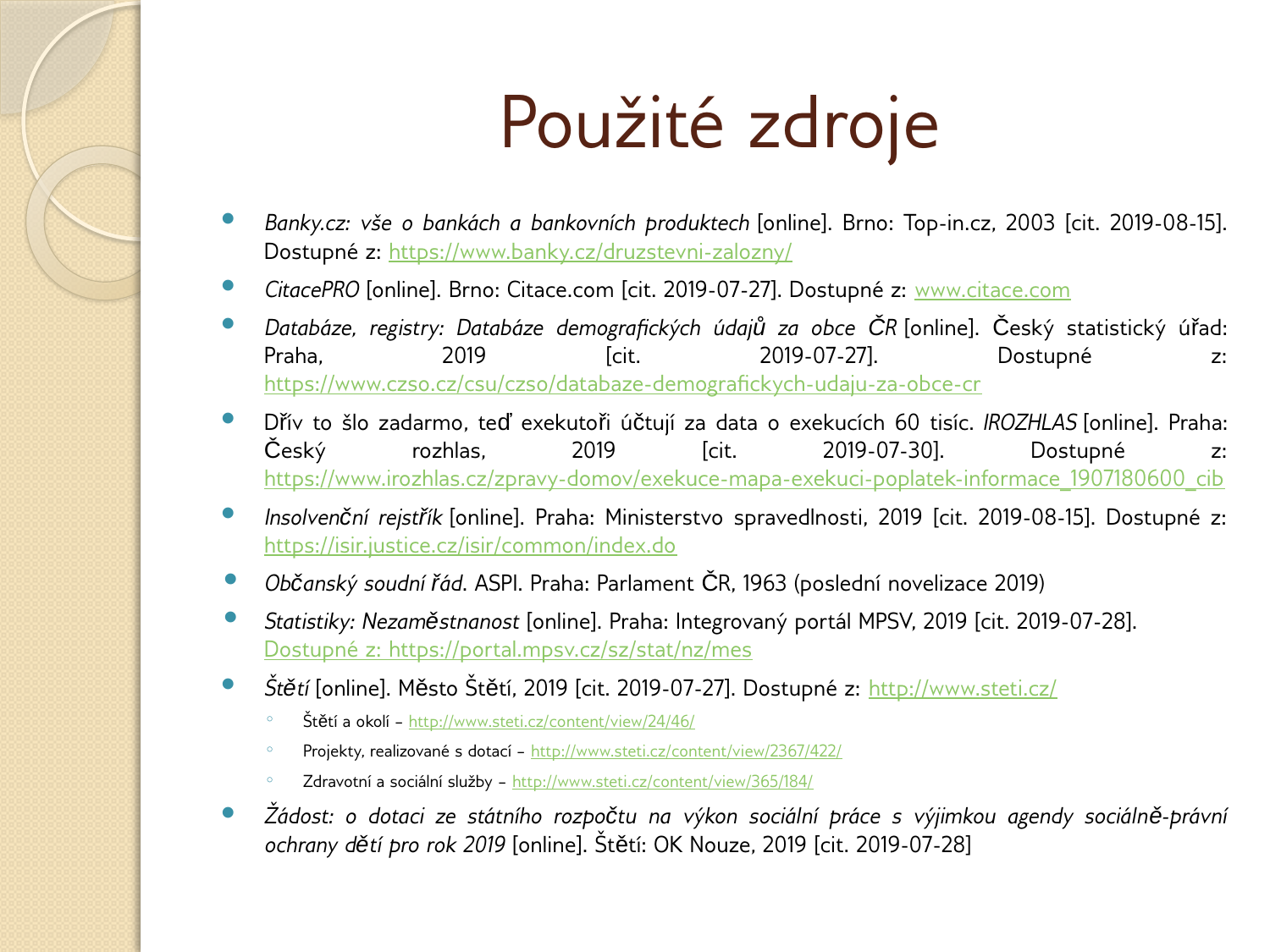

# Použité zdroje
Banky.cz: vše o bankách a bankovních produktech [online]. Brno: Top-in.cz, 2003 [cit. 2019-08-15]. Dostupné z: https://www.banky.cz/druzstevni-zalozny/
CitacePRO [online]. Brno: Citace.com [cit. 2019-07-27]. Dostupné z: www.citace.com
Databáze, registry: Databáze demografických údajů za obce ČR [online]. Český statistický úřad: Praha, 2019 [cit. 2019-07-27]. Dostupné z: https://www.czso.cz/csu/czso/databaze-demografickych-udaju-za-obce-cr
Dřív to šlo zadarmo, teď exekutoři účtují za data o exekucích 60 tisíc. IROZHLAS [online]. Praha: Český rozhlas, 2019 [cit. 2019-07-30]. Dostupné z: https://www.irozhlas.cz/zpravy-domov/exekuce-mapa-exekuci-poplatek-informace_1907180600_cib
Insolvenční rejstřík [online]. Praha: Ministerstvo spravedlnosti, 2019 [cit. 2019-08-15]. Dostupné z: https://isir.justice.cz/isir/common/index.do
Občanský soudní řád. ASPI. Praha: Parlament ČR, 1963 (poslední novelizace 2019)
Statistiky: Nezaměstnanost [online]. Praha: Integrovaný portál MPSV, 2019 [cit. 2019-07-28]. Dostupné z: https://portal.mpsv.cz/sz/stat/nz/mes
Štětí [online]. Město Štětí, 2019 [cit. 2019-07-27]. Dostupné z: http://www.steti.cz/
Štětí a okolí – http://www.steti.cz/content/view/24/46/
Projekty, realizované s dotací – http://www.steti.cz/content/view/2367/422/
Zdravotní a sociální služby – http://www.steti.cz/content/view/365/184/
Žádost: o dotaci ze státního rozpočtu na výkon sociální práce s výjimkou agendy sociálně-právní ochrany dětí pro rok 2019 [online]. Štětí: OK Nouze, 2019 [cit. 2019-07-28]